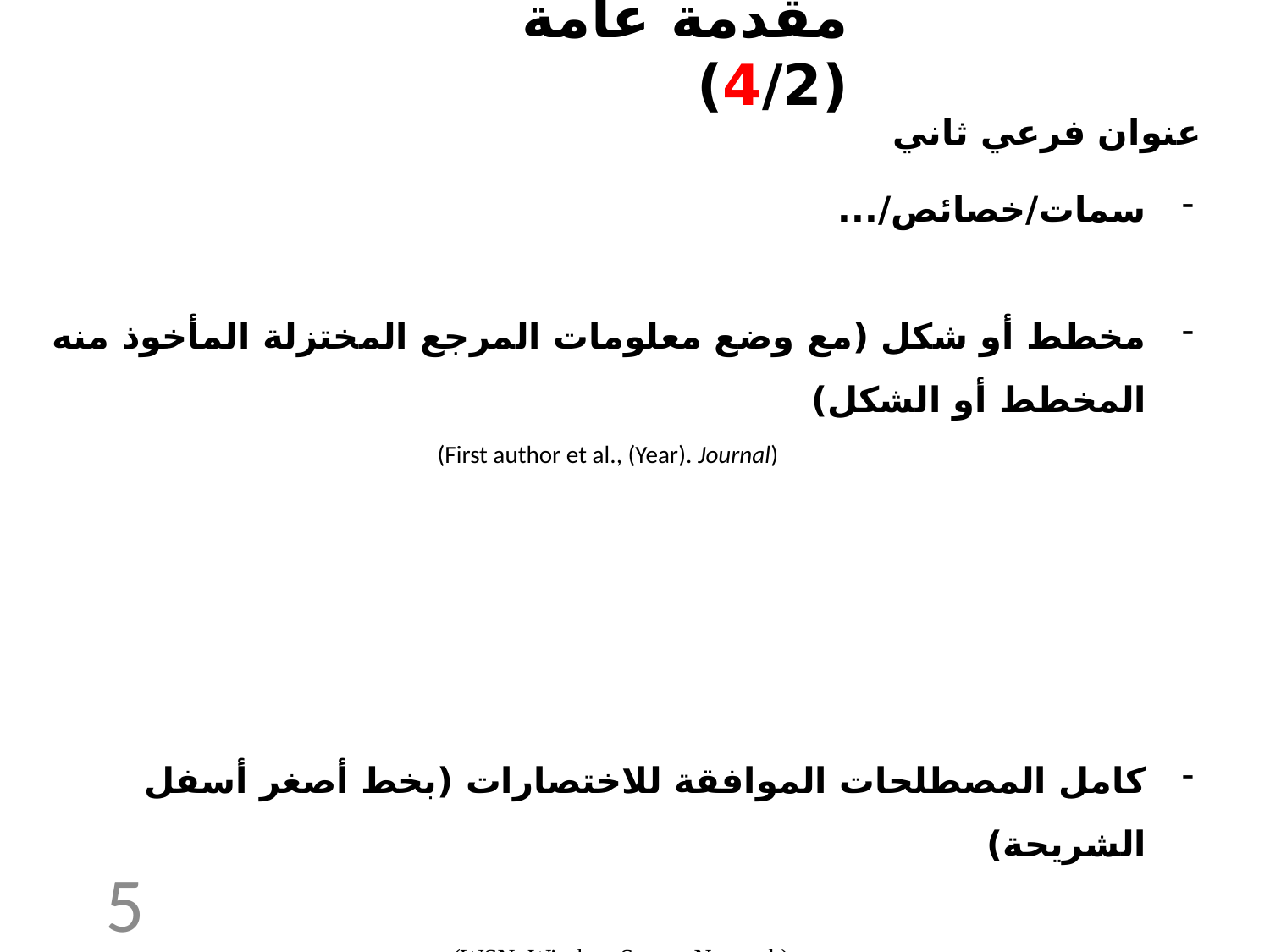

# مقدمة عامة (4/2)
عنوان فرعي ثاني
سمات/خصائص/...

مخطط أو شكل (مع وضع معلومات المرجع المختزلة المأخوذ منه المخطط أو الشكل)

كامل المصطلحات الموافقة للاختصارات (بخط أصغر أسفل الشريحة)

(WSN: Wireless Sensor Network)

(First author et al., (Year). Journal)
5